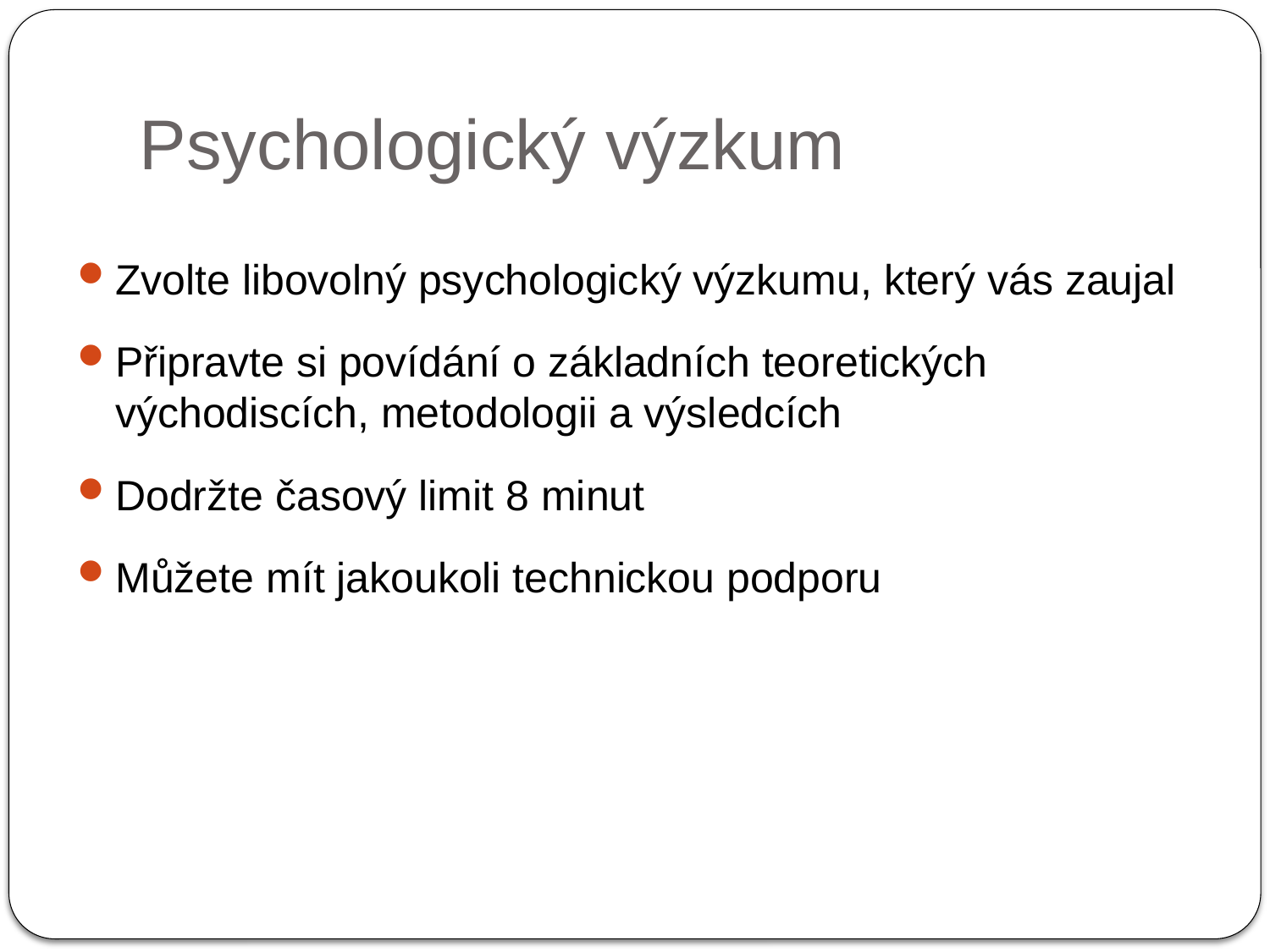

# Psychologický výzkum
Zvolte libovolný psychologický výzkumu, který vás zaujal
Připravte si povídání o základních teoretických východiscích, metodologii a výsledcích
Dodržte časový limit 8 minut
Můžete mít jakoukoli technickou podporu